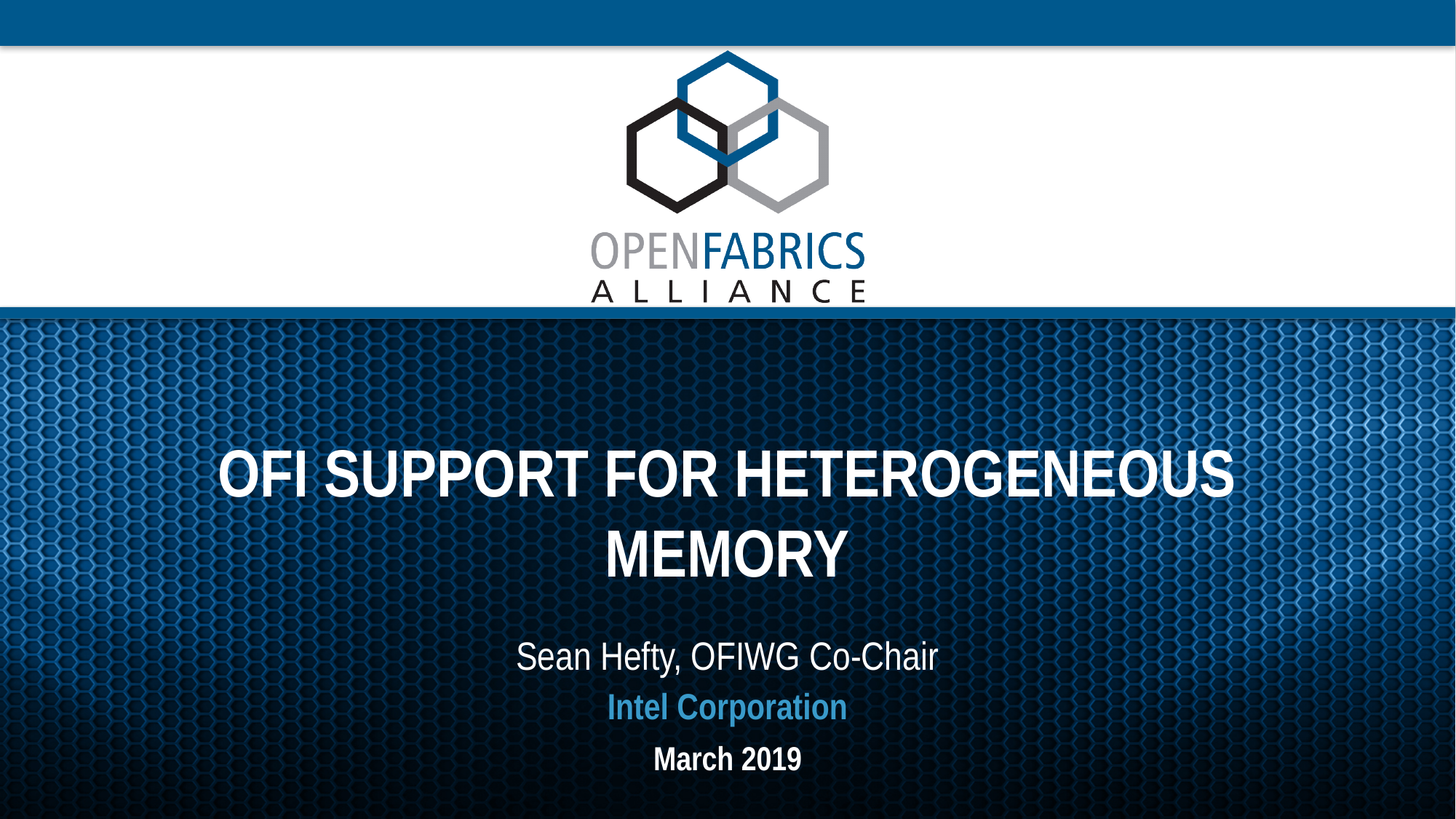

# OFI Support for Heterogeneous memory
Sean Hefty, OFIWG Co-Chair
Intel Corporation
March 2019